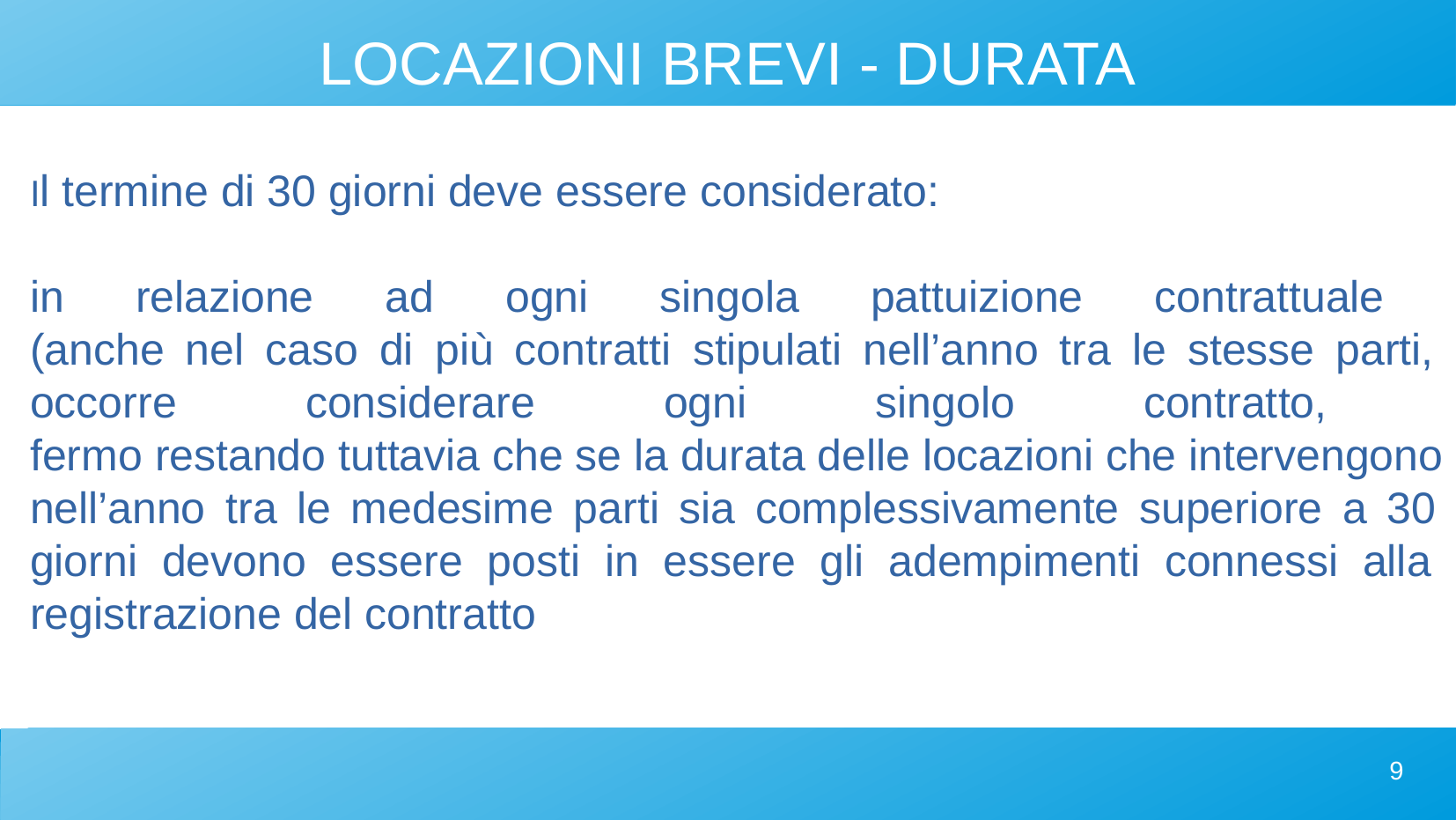

LOCAZIONI BREVI - DURATA
Il termine di 30 giorni deve essere considerato:

in relazione ad ogni singola pattuizione contrattuale
(anche nel caso di più contratti stipulati nell’anno tra le stesse parti,
occorre considerare ogni singolo contratto,
fermo restando tuttavia che se la durata delle locazioni che intervengono
nell’anno tra le medesime parti sia complessivamente superiore a 30
giorni devono essere posti in essere gli adempimenti connessi alla
registrazione del contratto

9